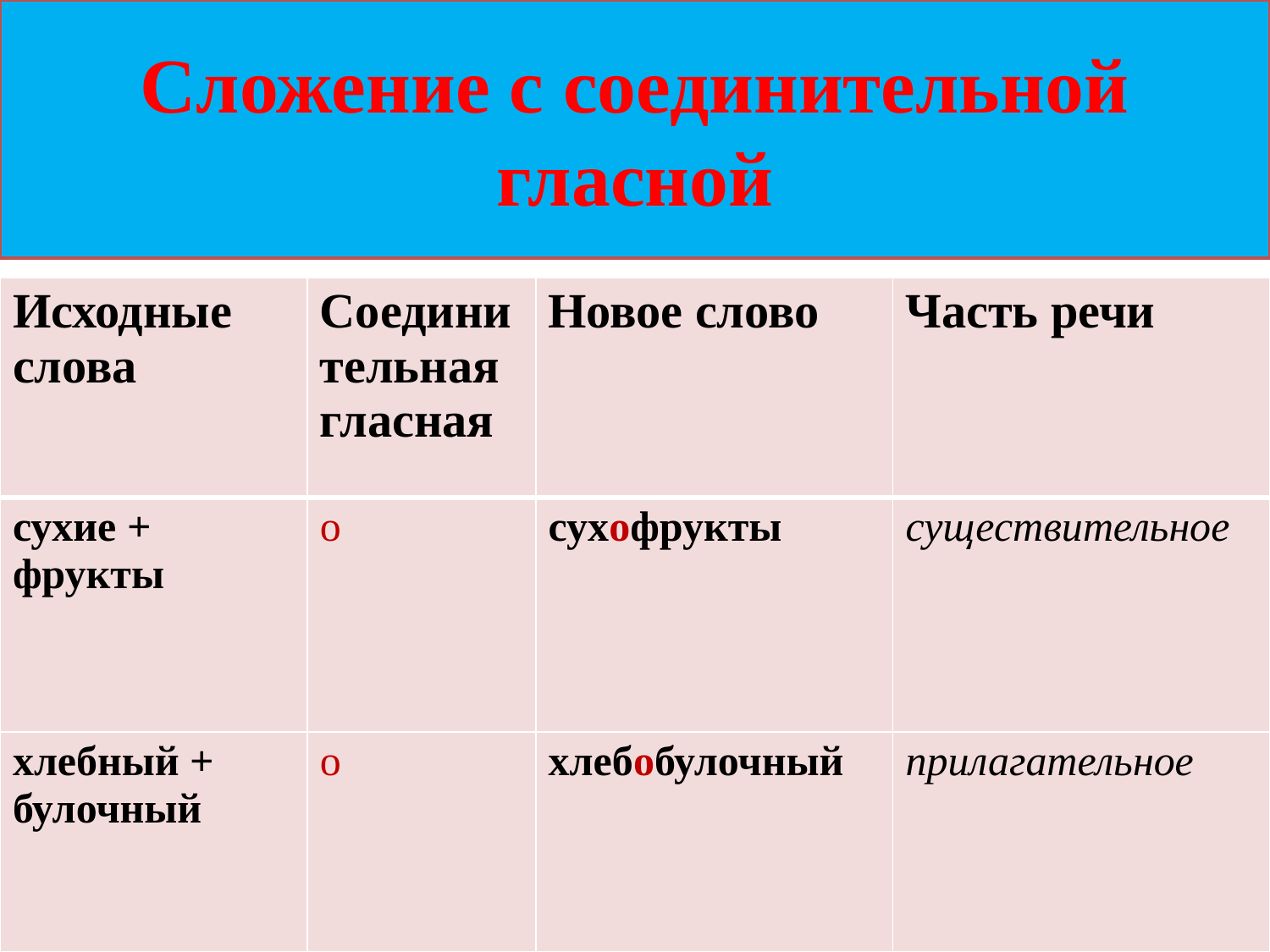

# Сложение с соединительной гласной
| Исходные слова | Соединительная гласная | Новое слово | Часть речи |
| --- | --- | --- | --- |
| сухие + фрукты | о | сухофрукты | существительное |
| хлебный + булочный | о | хлебобулочный | прилагательное |